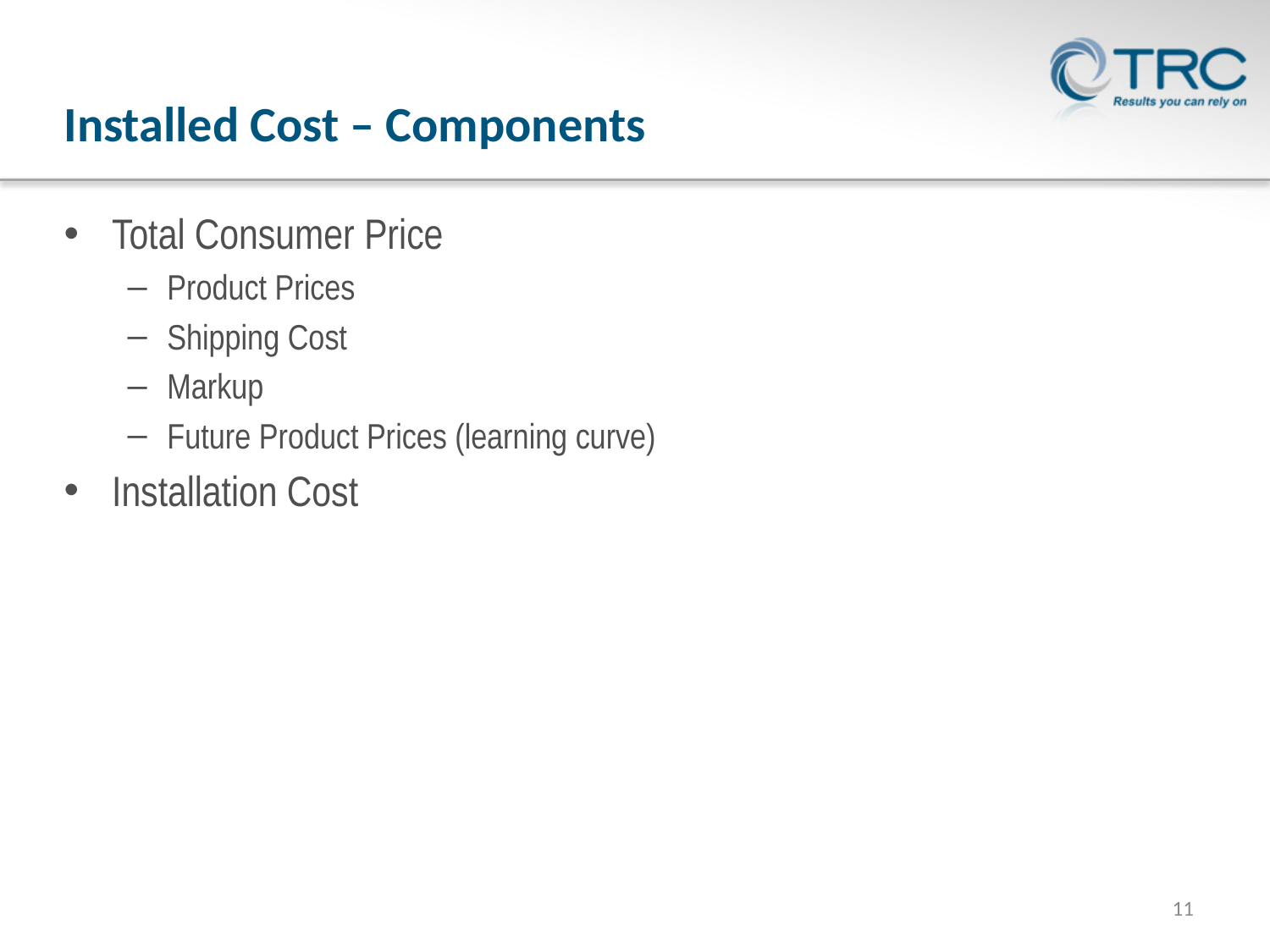

# Installed Cost – Components
Total Consumer Price
Product Prices
Shipping Cost
Markup
Future Product Prices (learning curve)
Installation Cost
11